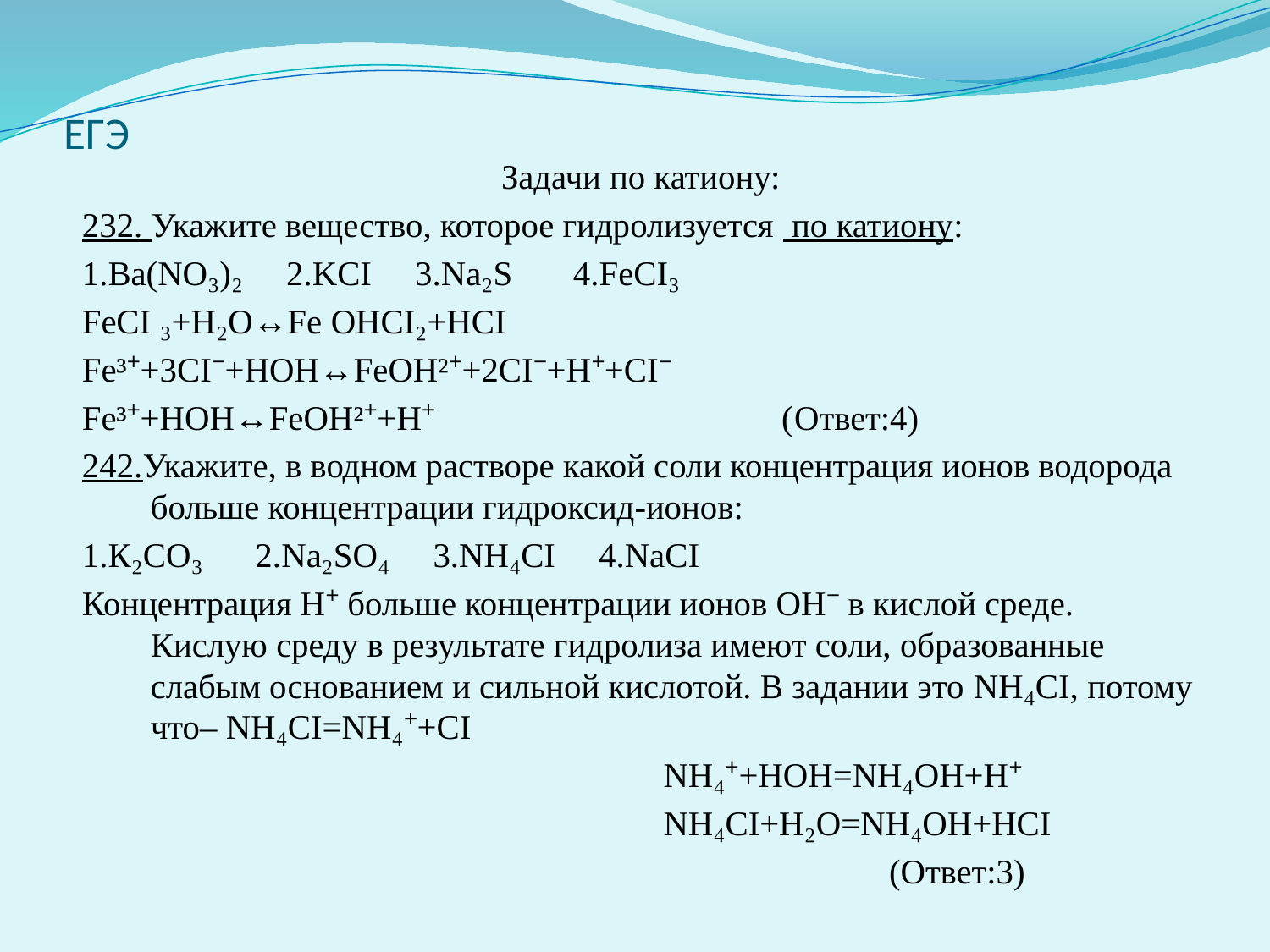

# ЕГЭ
Задачи по катиону:
232. Укажите вещество, которое гидролизуется  по катиону:
1.Ва(NO₃)₂     2.KCI     3.Na₂S       4.FeCI₃
FeCI ₃+H₂O↔Fe OHCI₂+HCI
Fe³⁺+3CI⁻+HOH↔FeOH²⁺+2CI⁻+H⁺+CI⁻
Fe³⁺+HOH↔FeOH²⁺+H⁺                                        (Ответ:4)
242.Укажите, в водном растворе какой соли концентрация ионов водорода больше концентрации гидроксид-ионов:
1.К₂СО₃      2.Na₂SO₄     3.NH₄CI     4.NaCI
Концентрация Н⁺ больше концентрации ионов ОН⁻ в кислой среде. Кислую среду в результате гидролиза имеют соли, образованные слабым основанием и сильной кислотой. В задании это NH₄CI, потому что– NH₄CI=NH₄⁺+CI
                                                                   NH₄⁺+HOH=NH₄OH+H⁺
                                                                   NH₄CI+H₂O=NH₄OH+HCI
                                                                                             (Ответ:3)